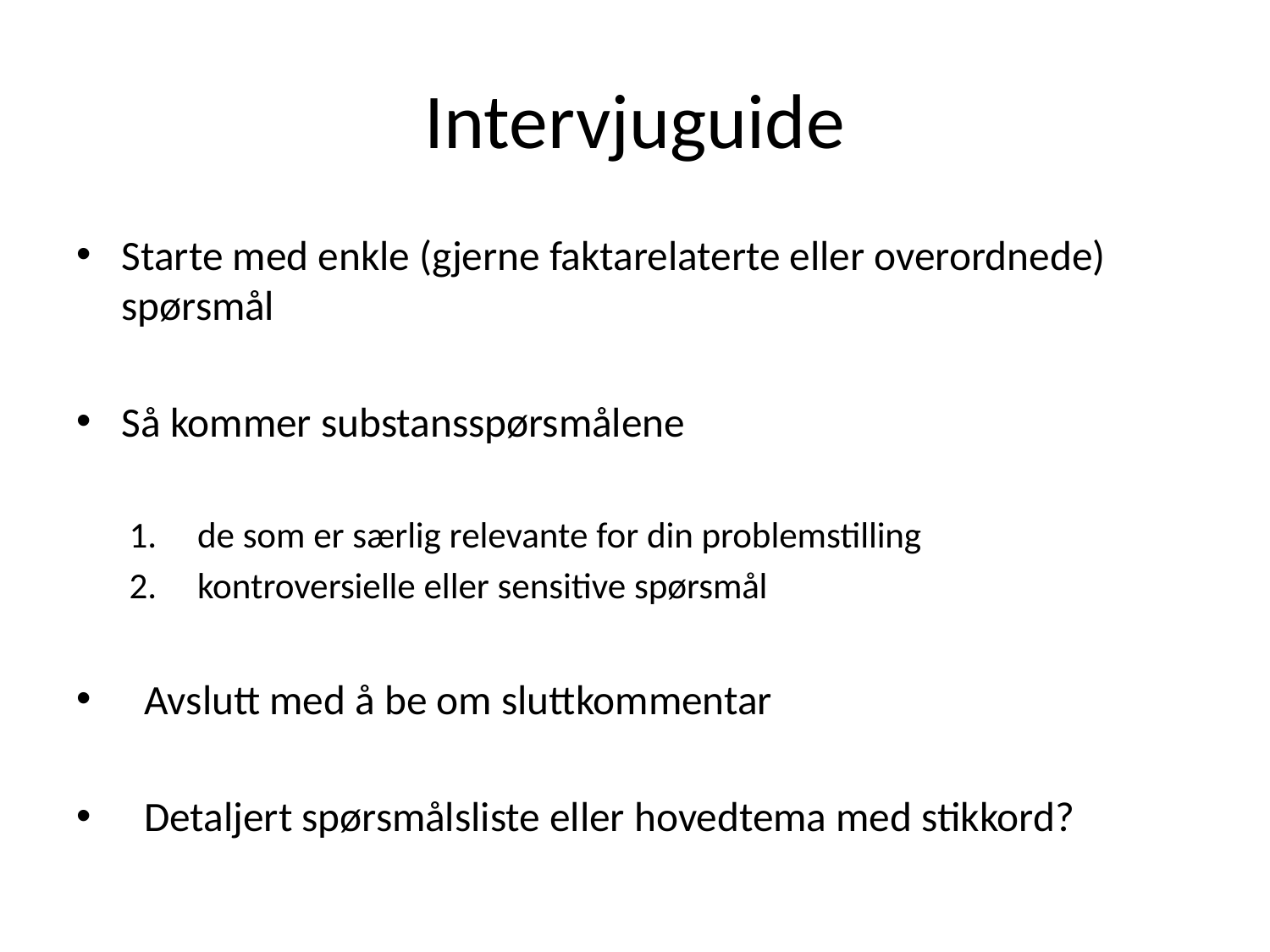

# Intervjuguide
Starte med enkle (gjerne faktarelaterte eller overordnede) spørsmål

Så kommer substansspørsmålene

de som er særlig relevante for din problemstilling
kontroversielle eller sensitive spørsmål

Avslutt med å be om sluttkommentar

Detaljert spørsmålsliste eller hovedtema med stikkord?